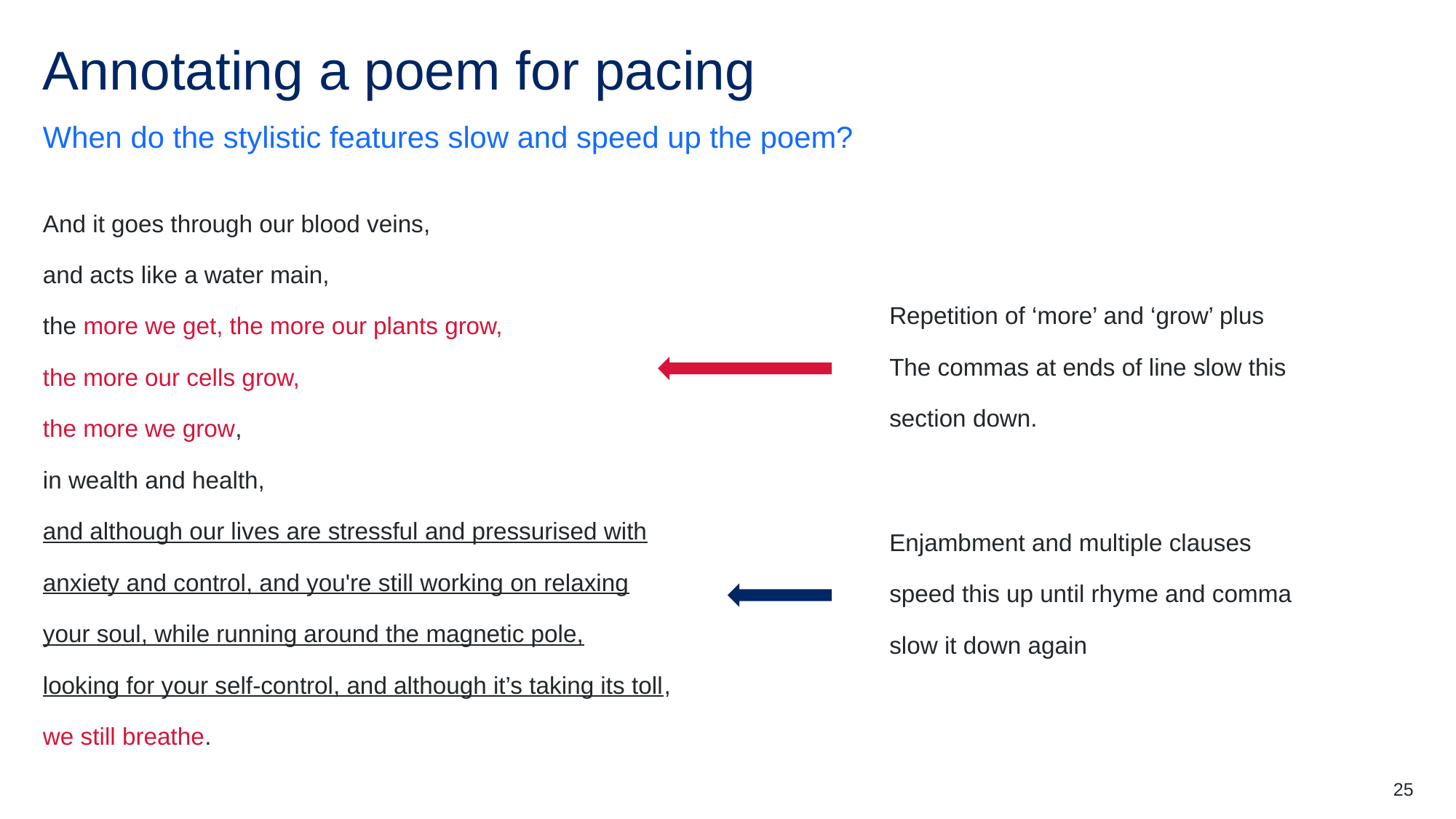

# Annotating a poem for pacing
When do the stylistic features slow and speed up the poem?
And it goes through our blood veins,
and acts like a water main,
the more we get, the more our plants grow,
the more our cells grow,
the more we grow,
in wealth and health,
and although our lives are stressful and pressurised with
anxiety and control, and you're still working on relaxing
your soul, while running around the magnetic pole,
looking for your self-control, and although it’s taking its toll,
we still breathe.
Repetition of ‘more’ and ‘grow’ plus
The commas at ends of line slow this
section down.

Enjambment and multiple clauses
speed this up until rhyme and comma
slow it down again

25